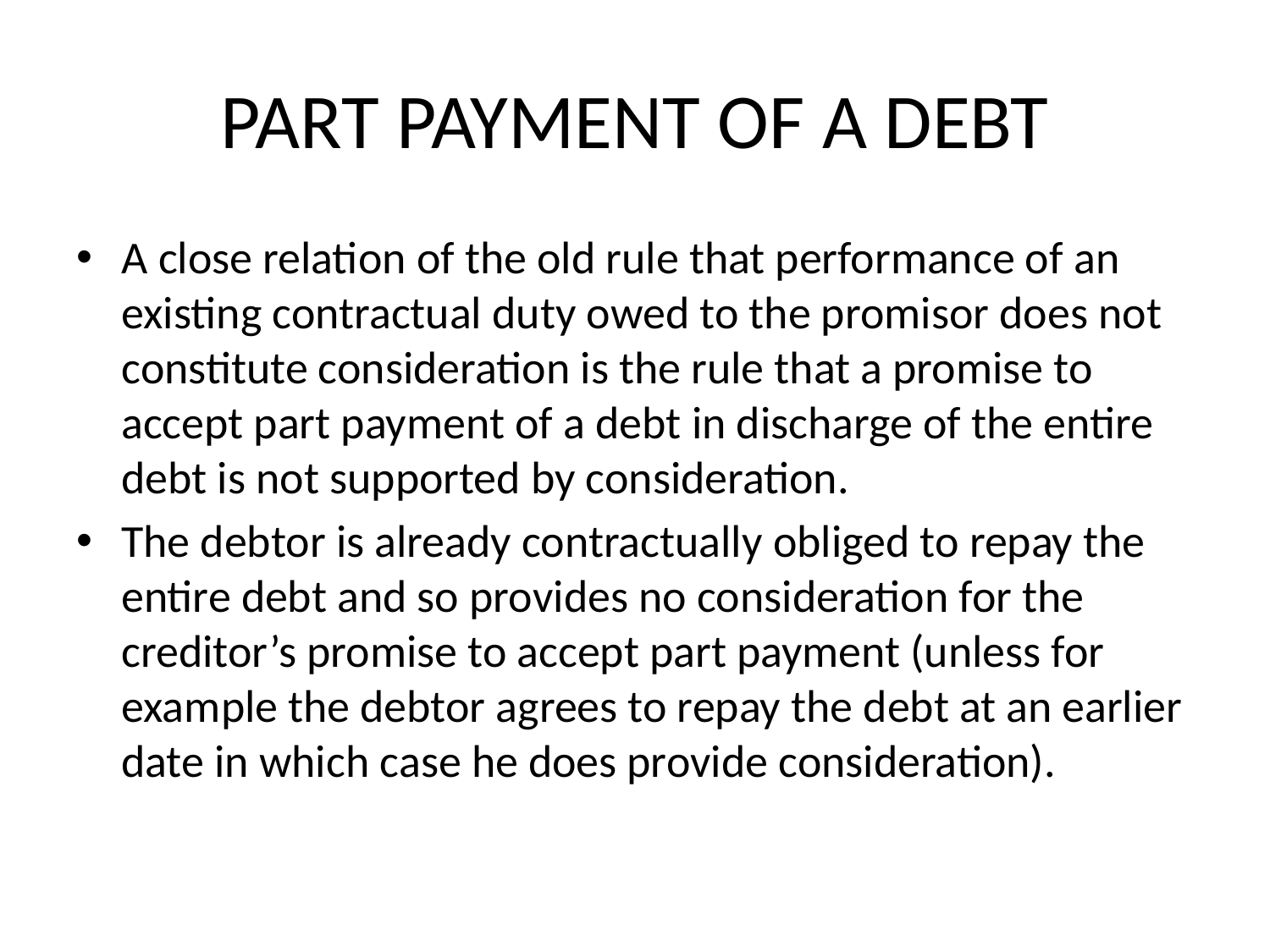

# PART PAYMENT OF A DEBT
A close relation of the old rule that performance of an existing contractual duty owed to the promisor does not constitute consideration is the rule that a promise to accept part payment of a debt in discharge of the entire debt is not supported by consideration.
The debtor is already contractually obliged to repay the entire debt and so provides no consideration for the creditor’s promise to accept part payment (unless for example the debtor agrees to repay the debt at an earlier date in which case he does provide consideration).